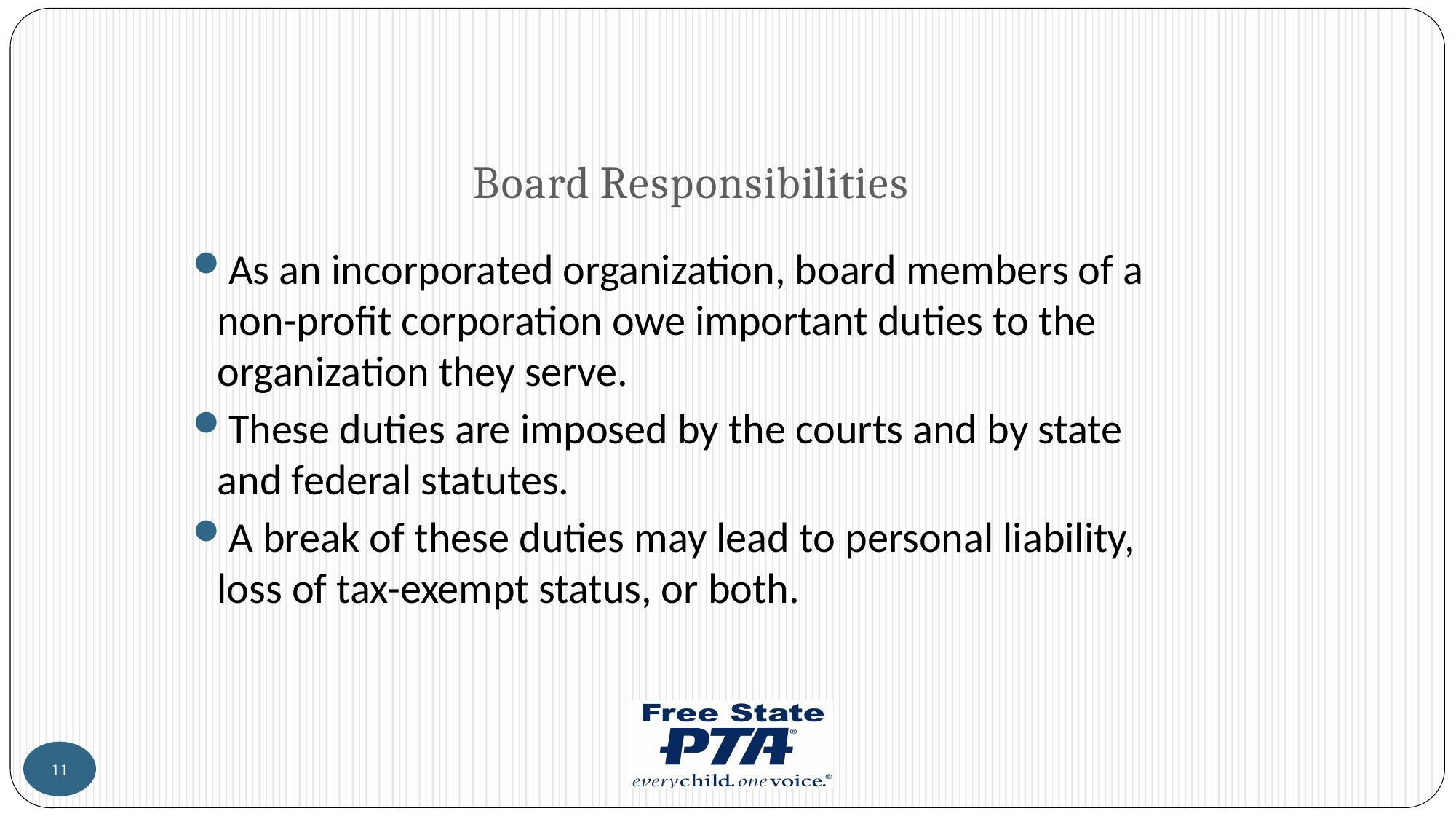

Board Responsibilities
As an incorporated organization, board members of a non-profit corporation owe important duties to the organization they serve.
These duties are imposed by the courts and by state and federal statutes.
A break of these duties may lead to personal liability, loss of tax-exempt status, or both.

11